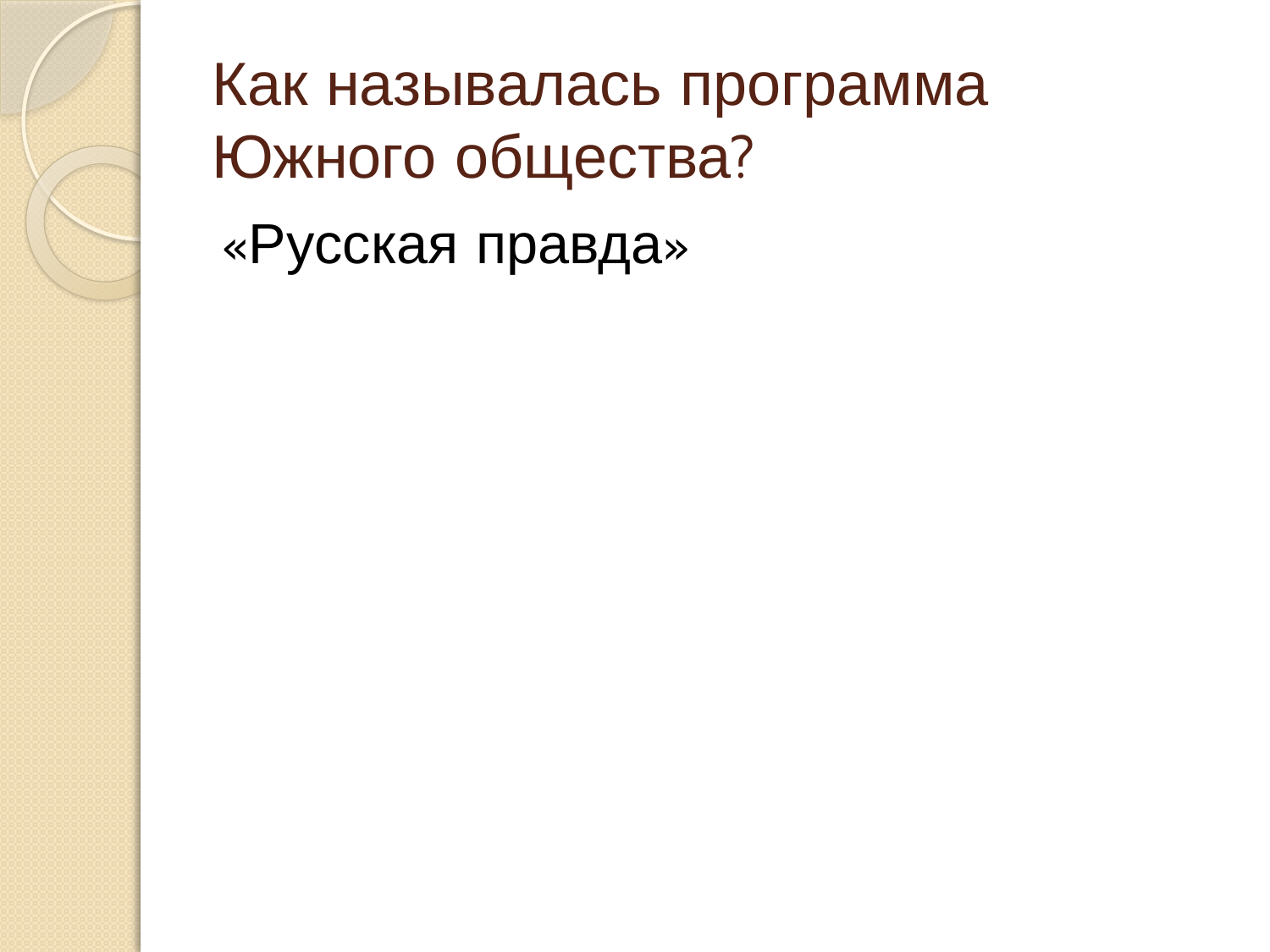

# Как называлась программа Южного общества?
«Русская правда»